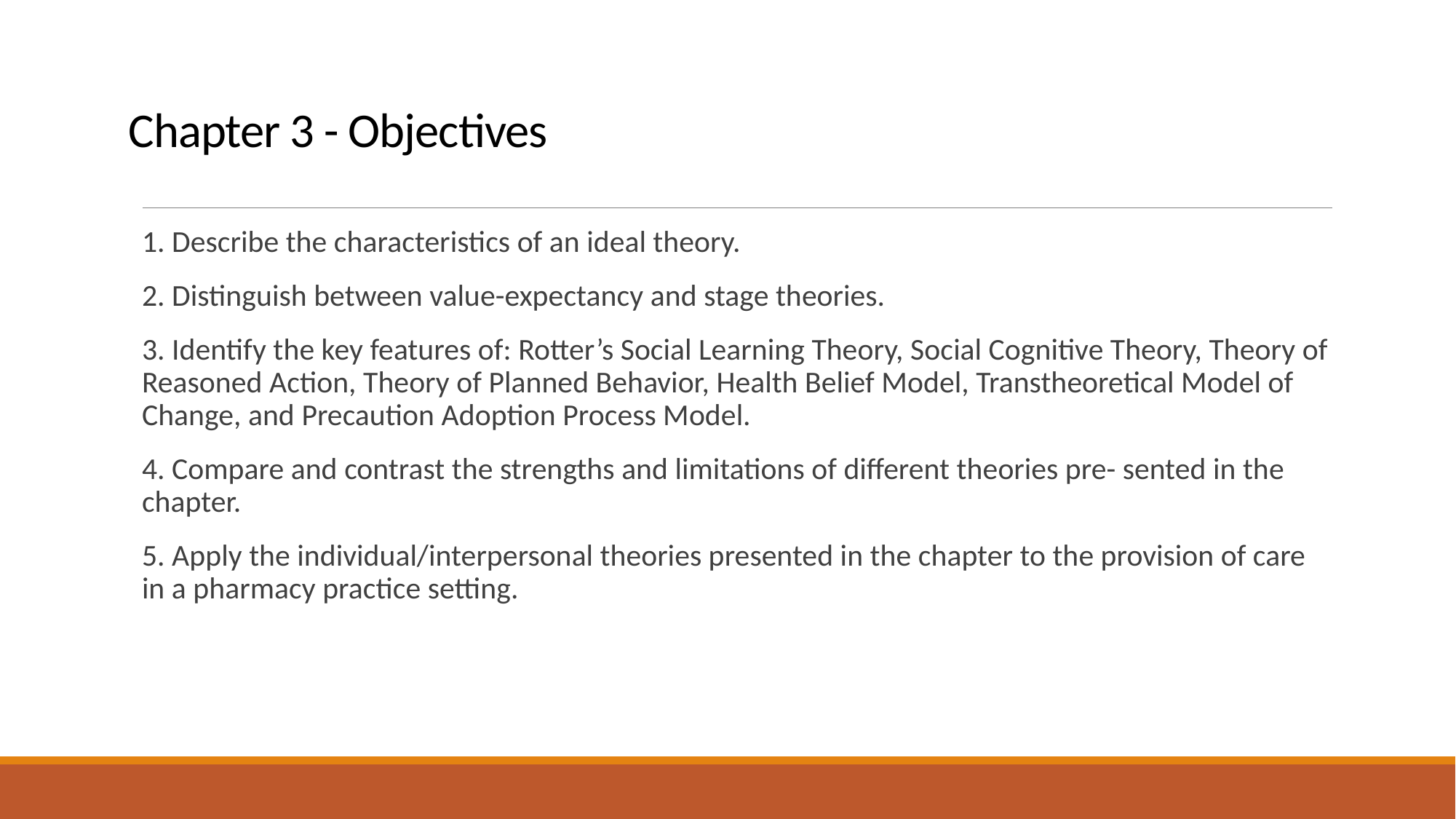

# Chapter 3 - Objectives
1. Describe the characteristics of an ideal theory.
2. Distinguish between value-expectancy and stage theories.
3. Identify the key features of: Rotter’s Social Learning Theory, Social Cognitive Theory, Theory of Reasoned Action, Theory of Planned Behavior, Health Belief Model, Transtheoretical Model of Change, and Precaution Adoption Process Model.
4. Compare and contrast the strengths and limitations of different theories pre- sented in the chapter.
5. Apply the individual/interpersonal theories presented in the chapter to the provision of care in a pharmacy practice setting.